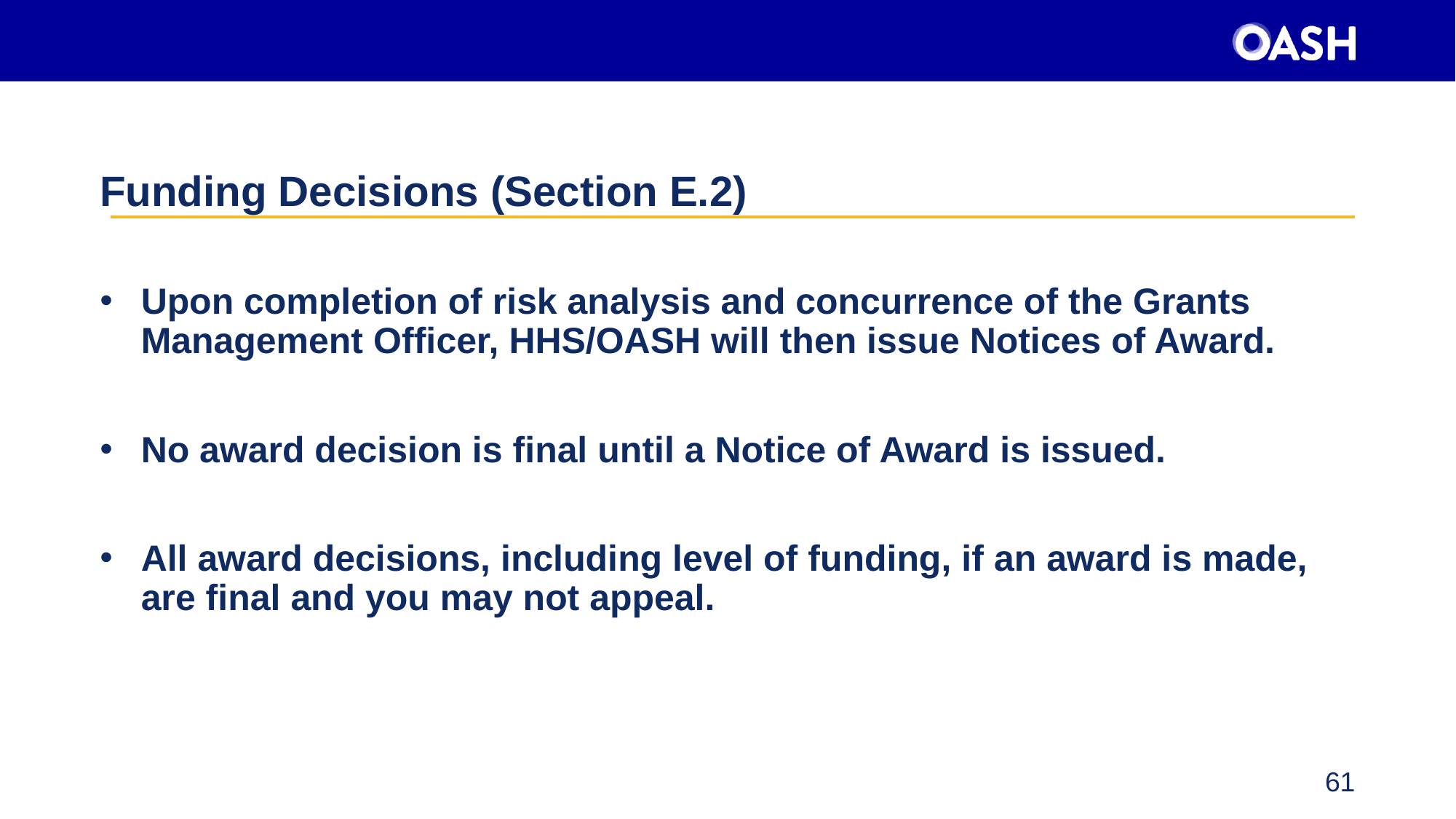

# Funding Decisions (Section E.2)
Upon completion of risk analysis and concurrence of the Grants Management Officer, HHS/OASH will then issue Notices of Award.

No award decision is final until a Notice of Award is issued.

All award decisions, including level of funding, if an award is made, are final and you may not appeal.

61